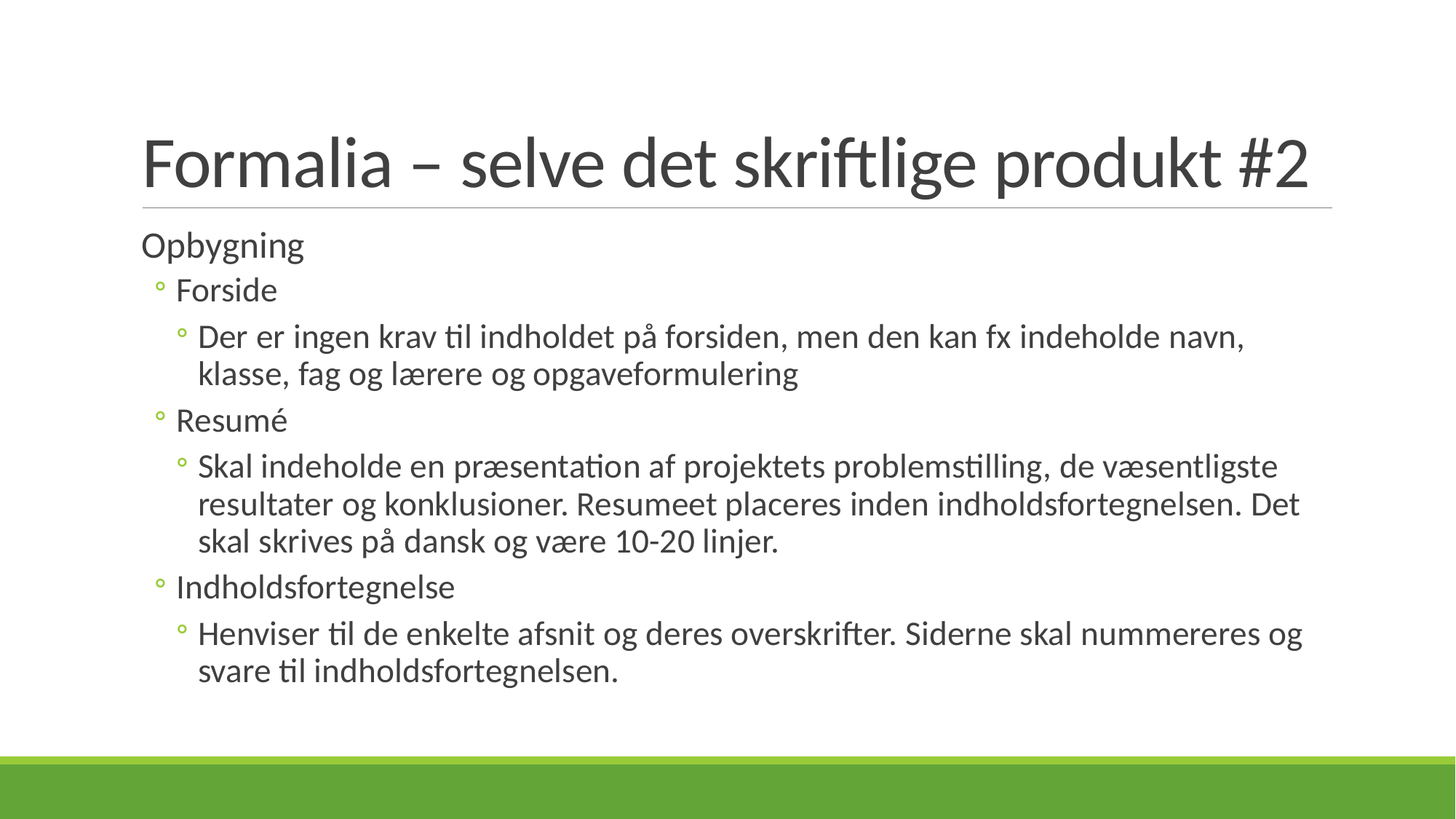

# Formalia – selve det skriftlige produkt #2
Opbygning
Forside
Der er ingen krav til indholdet på forsiden, men den kan fx indeholde navn, klasse, fag og lærere og opgaveformulering
Resumé
Skal indeholde en præsentation af projektets problemstilling, de væsentligste resultater og konklusioner. Resumeet placeres inden indholdsfortegnelsen. Det skal skrives på dansk og være 10-20 linjer.
Indholdsfortegnelse
Henviser til de enkelte afsnit og deres overskrifter. Siderne skal nummereres og svare til indholdsfortegnelsen.